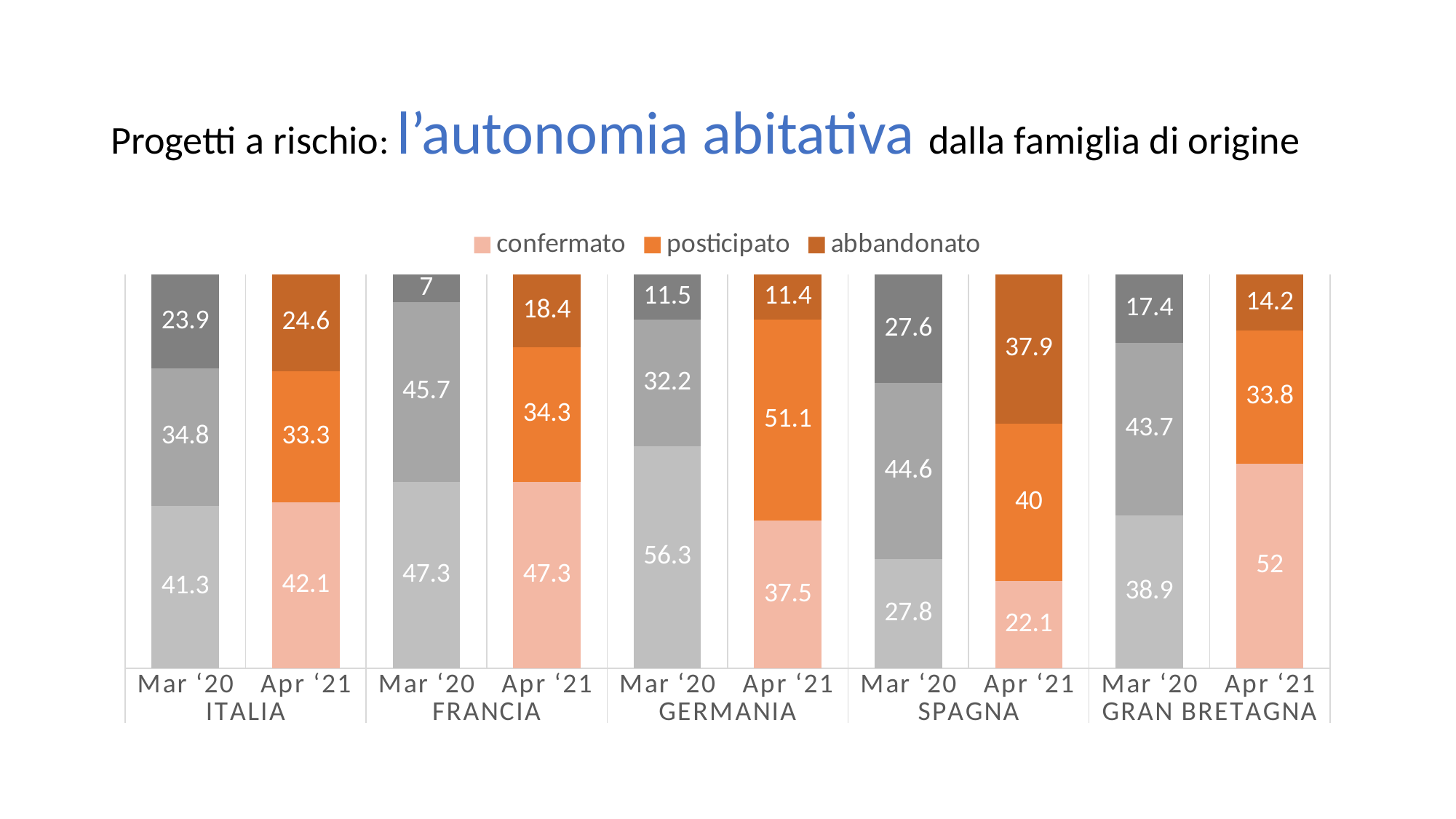

# Progetti a rischio: l’autonomia abitativa dalla famiglia di origine

### Chart

| Category | confermato | posticipato | abbandonato |
|---|---|---|---|
| Mar ‘20 | 41.3 | 34.8 | 23.9 |
| Apr ‘21 | 42.1 | 33.3 | 24.6 |
| Mar ‘20 | 47.3 | 45.7 | 7.0 |
| Apr ‘21 | 47.3 | 34.3 | 18.4 |
| Mar ‘20 | 56.3 | 32.2 | 11.5 |
| Apr ‘21 | 37.5 | 51.1 | 11.4 |
| Mar ‘20 | 27.8 | 44.6 | 27.6 |
| Apr ‘21 | 22.1 | 40.0 | 37.9 |
| Mar ‘20 | 38.9 | 43.7 | 17.4 |
| Apr ‘21 | 52.0 | 33.8 | 14.2 |